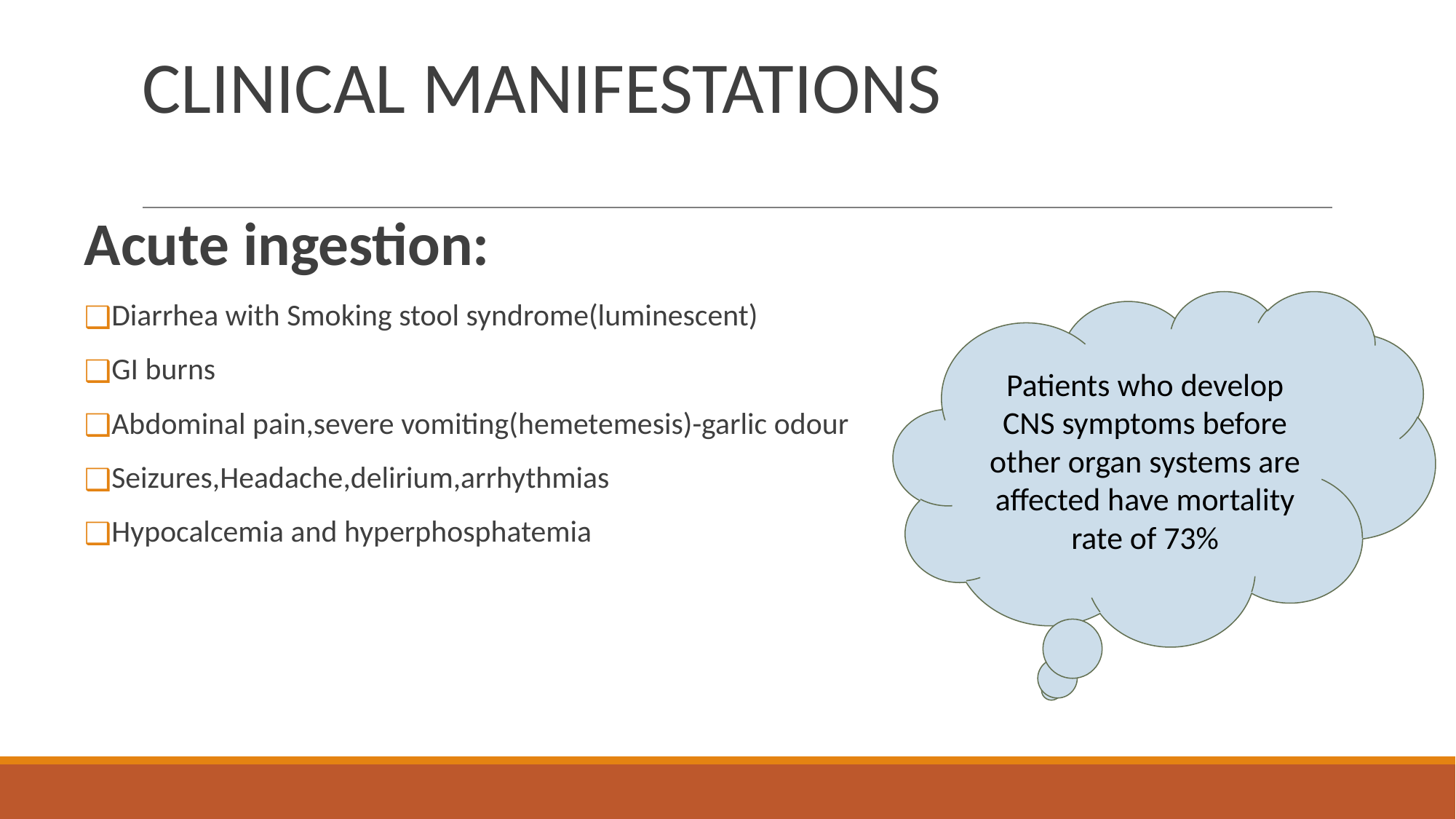

# CLINICAL MANIFESTATIONS
Acute ingestion:
Diarrhea with Smoking stool syndrome(luminescent)
GI burns
Abdominal pain,severe vomiting(hemetemesis)-garlic odour
Seizures,Headache,delirium,arrhythmias
Hypocalcemia and hyperphosphatemia
Patients who develop CNS symptoms before other organ systems are affected have mortality rate of 73%